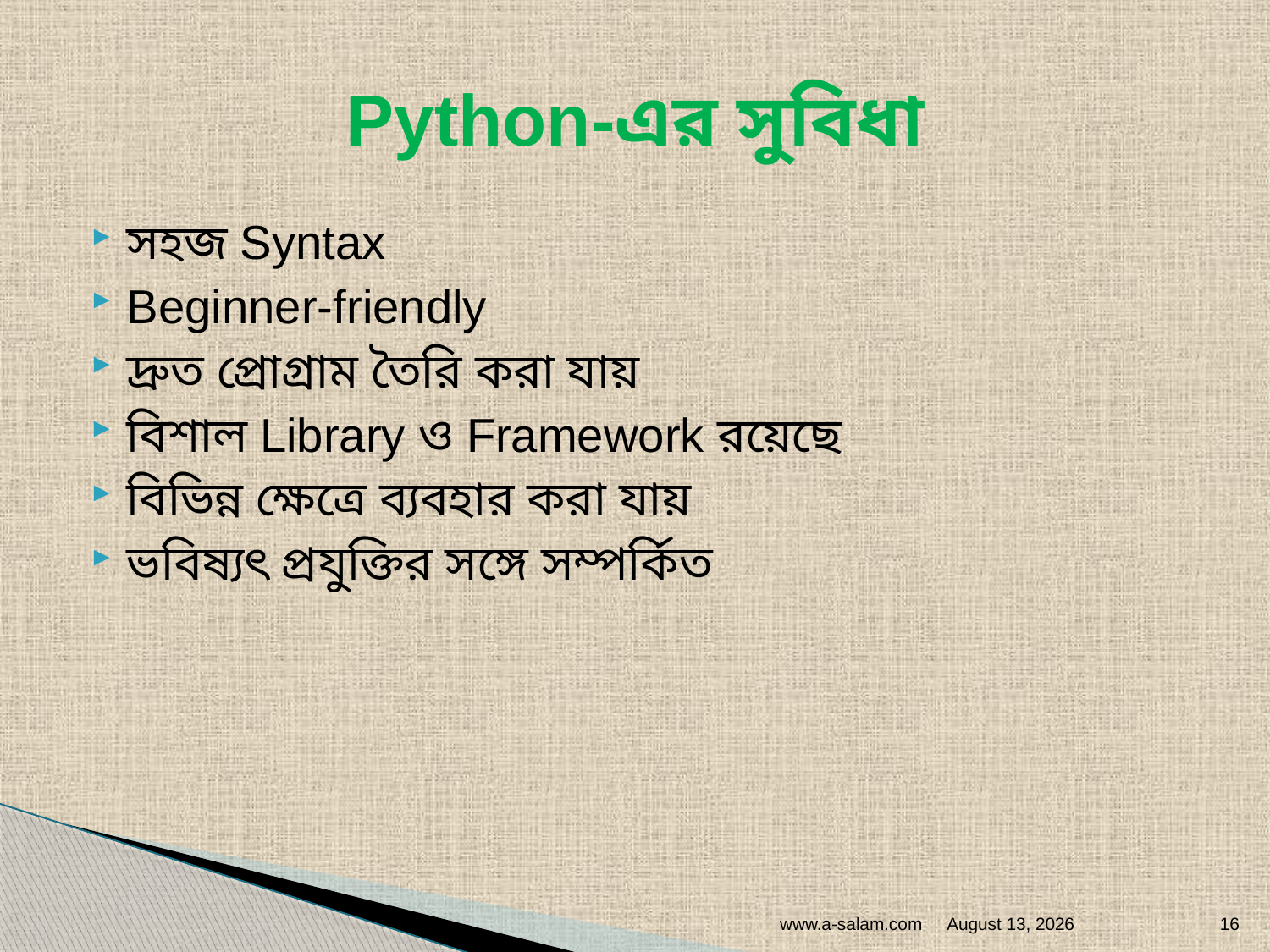

# Python-এর সুবিধা
সহজ Syntax
Beginner-friendly
দ্রুত প্রোগ্রাম তৈরি করা যায়
বিশাল Library ও Framework রয়েছে
বিভিন্ন ক্ষেত্রে ব্যবহার করা যায়
ভবিষ্যৎ প্রযুক্তির সঙ্গে সম্পর্কিত
www.a-salam.com
August 13, 2026
16